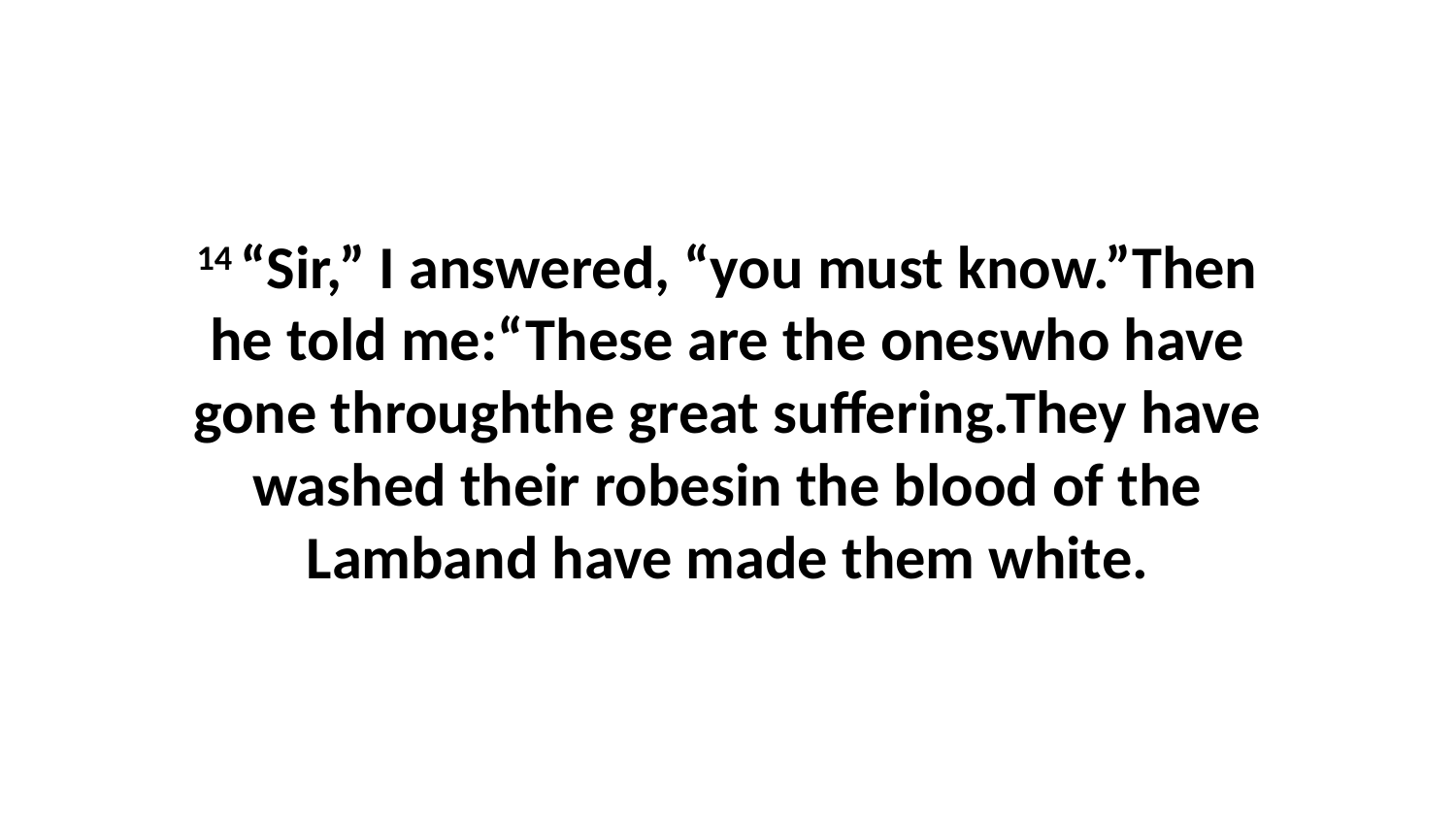

14 “Sir,” I answered, “you must know.”Then he told me:“These are the oneswho have gone throughthe great suffering.They have washed their robesin the blood of the Lamband have made them white.